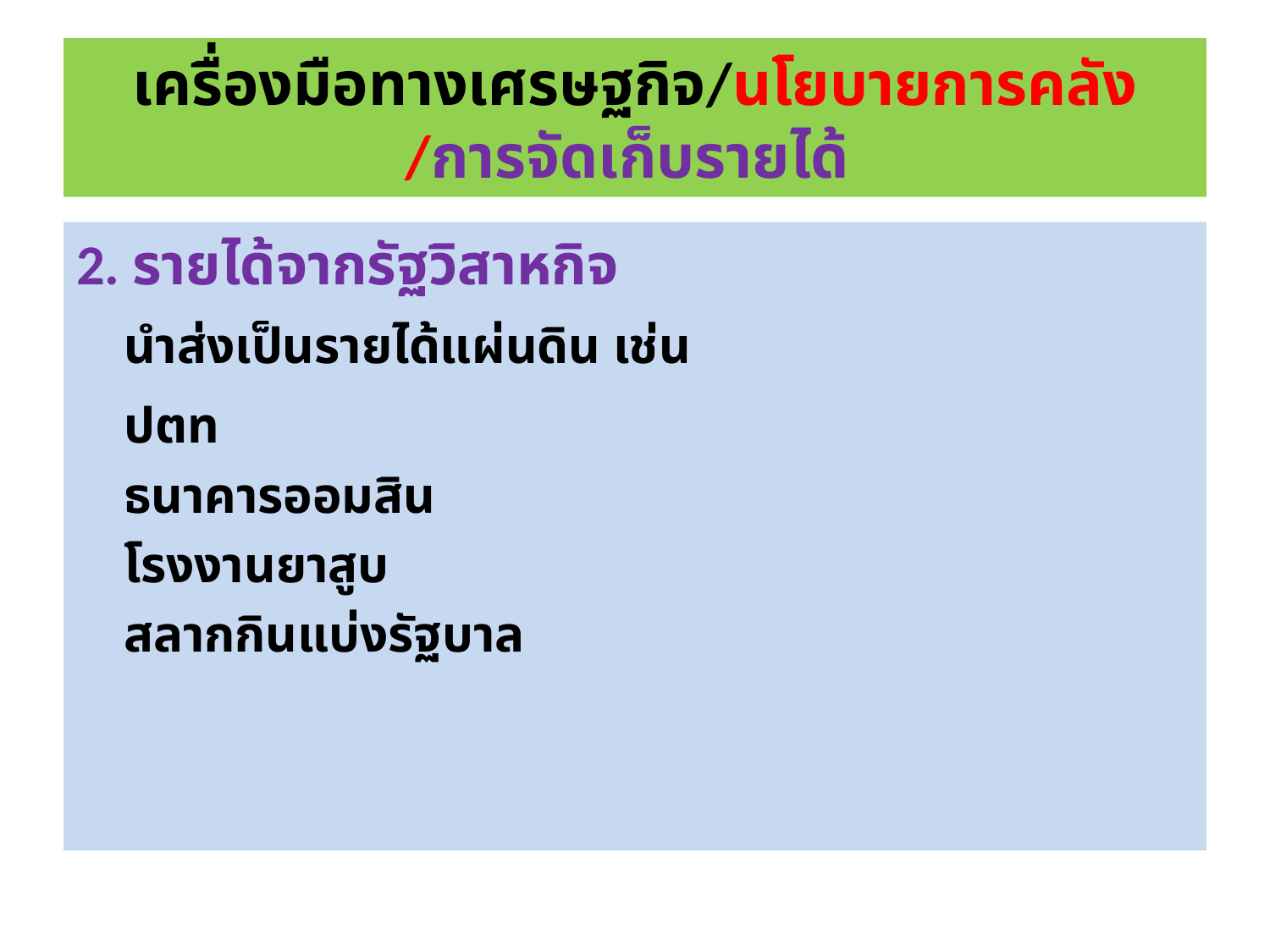

# เครื่องมือทางเศรษฐกิจ/นโยบายการคลัง /การจัดเก็บรายได้
2. รายได้จากรัฐวิสาหกิจ
	นำส่งเป็นรายได้แผ่นดิน เช่น
	ปตท
	ธนาคารออมสิน
	โรงงานยาสูบ
	สลากกินแบ่งรัฐบาล